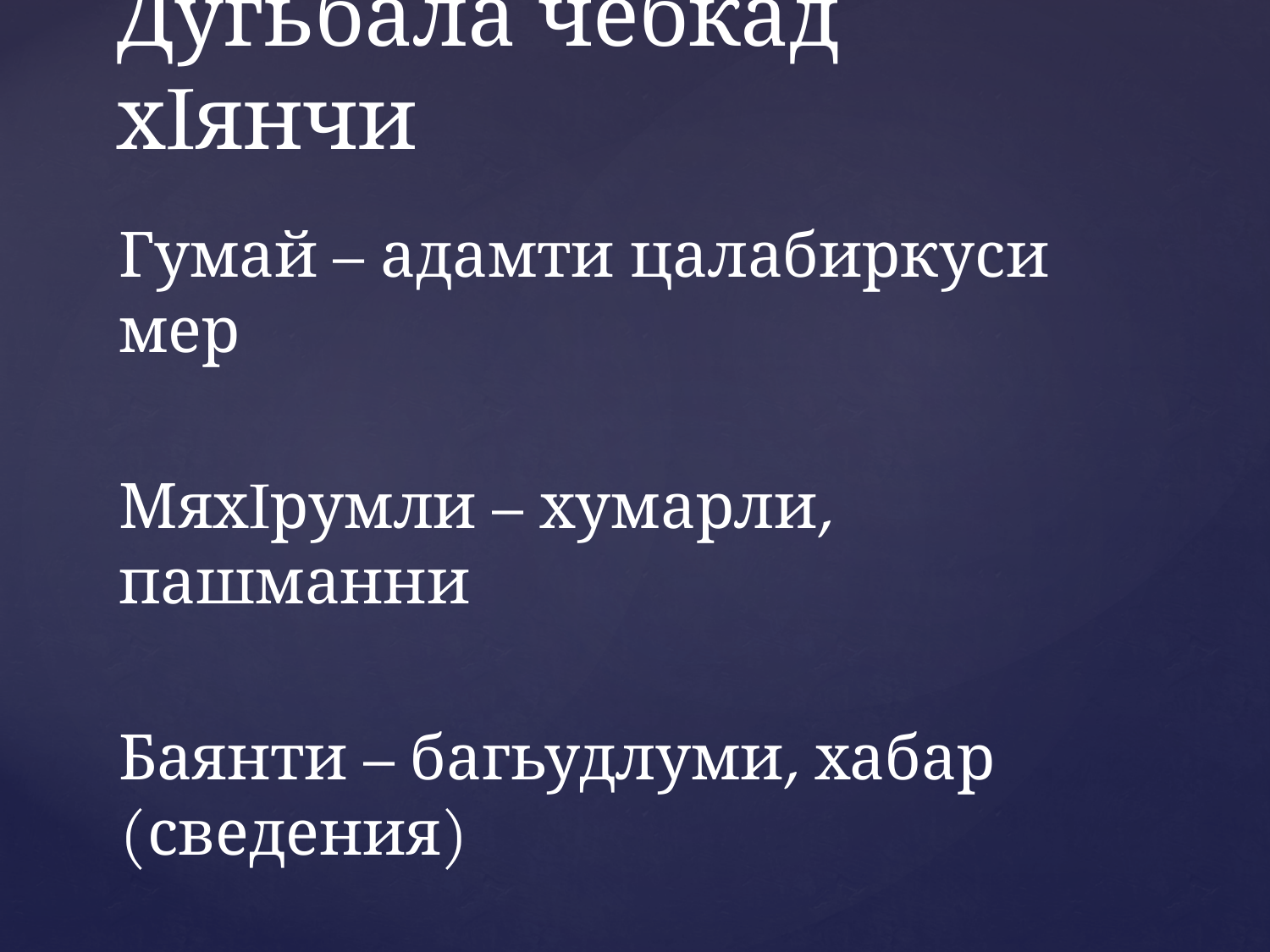

# Дугьбала чебкад хIянчи
Гумай – адамти цалабиркуси мер

МяхIрумли – хумарли, пашманни

Баянти – багьудлуми, хабар (сведения)